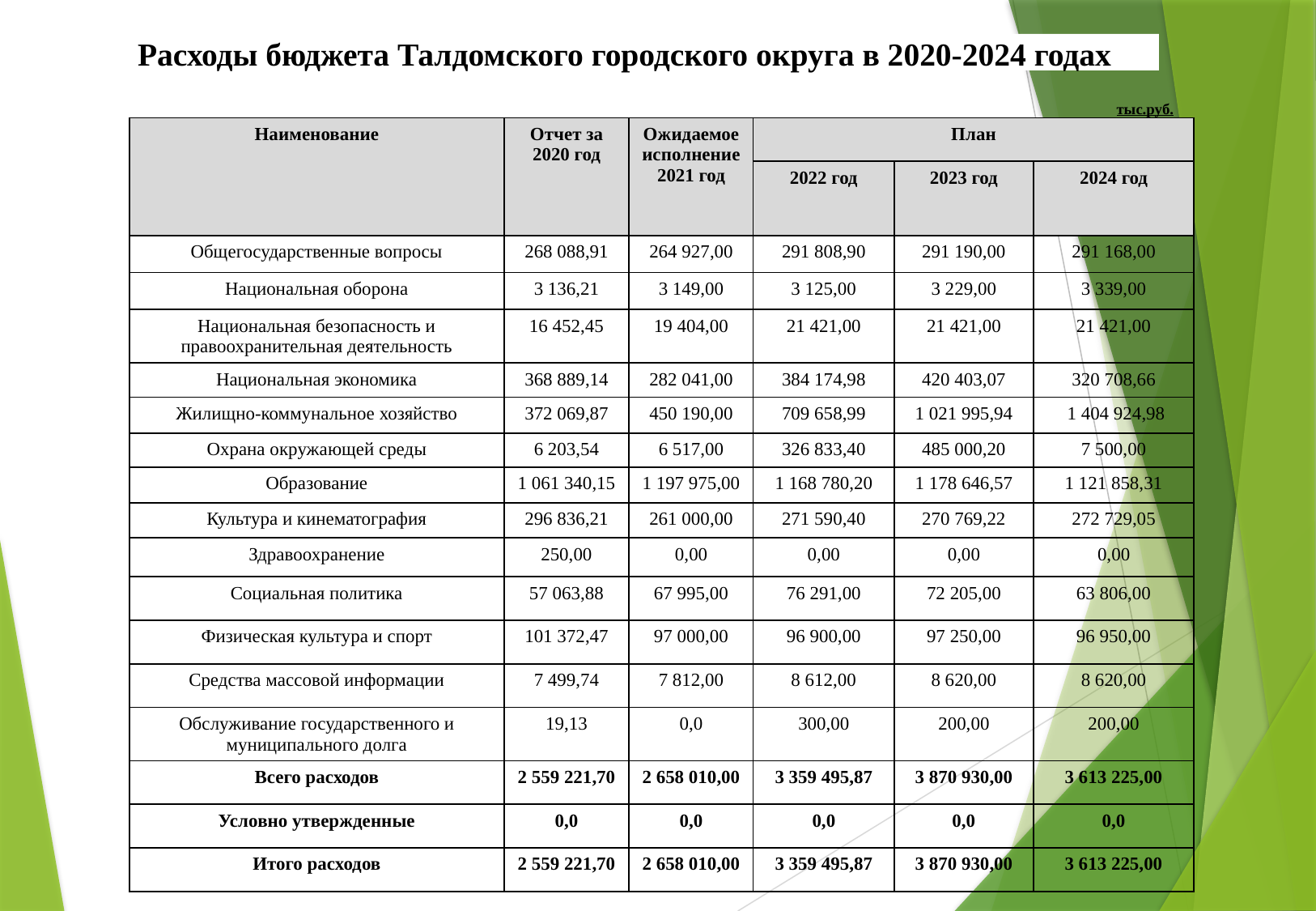

Расходы бюджета Талдомского городского округа в 2020-2024 годах
тыс.руб.
| Наименование | Отчет за 2020 год | Ожидаемое исполнение 2021 год | План |  |  |
| --- | --- | --- | --- | --- | --- |
|  |  |  | 2022 год | 2023 год | 2024 год |
| Общегосударственные вопросы | 268 088,91 | 264 927,00 | 291 808,90 | 291 190,00 | 291 168,00 |
| Национальная оборона | 3 136,21 | 3 149,00 | 3 125,00 | 3 229,00 | 3 339,00 |
| Национальная безопасность и правоохранительная деятельность | 16 452,45 | 19 404,00 | 21 421,00 | 21 421,00 | 21 421,00 |
| Национальная экономика | 368 889,14 | 282 041,00 | 384 174,98 | 420 403,07 | 320 708,66 |
| Жилищно-коммунальное хозяйство | 372 069,87 | 450 190,00 | 709 658,99 | 1 021 995,94 | 1 404 924,98 |
| Охрана окружающей среды | 6 203,54 | 6 517,00 | 326 833,40 | 485 000,20 | 7 500,00 |
| Образование | 1 061 340,15 | 1 197 975,00 | 1 168 780,20 | 1 178 646,57 | 1 121 858,31 |
| Культура и кинематография | 296 836,21 | 261 000,00 | 271 590,40 | 270 769,22 | 272 729,05 |
| Здравоохранение | 250,00 | 0,00 | 0,00 | 0,00 | 0,00 |
| Социальная политика | 57 063,88 | 67 995,00 | 76 291,00 | 72 205,00 | 63 806,00 |
| Физическая культура и спорт | 101 372,47 | 97 000,00 | 96 900,00 | 97 250,00 | 96 950,00 |
| Средства массовой информации | 7 499,74 | 7 812,00 | 8 612,00 | 8 620,00 | 8 620,00 |
| Обслуживание государственного и муниципального долга | 19,13 | 0,0 | 300,00 | 200,00 | 200,00 |
| Всего расходов | 2 559 221,70 | 2 658 010,00 | 3 359 495,87 | 3 870 930,00 | 3 613 225,00 |
| Условно утвержденные | 0,0 | 0,0 | 0,0 | 0,0 | 0,0 |
| Итого расходов | 2 559 221,70 | 2 658 010,00 | 3 359 495,87 | 3 870 930,00 | 3 613 225,00 |